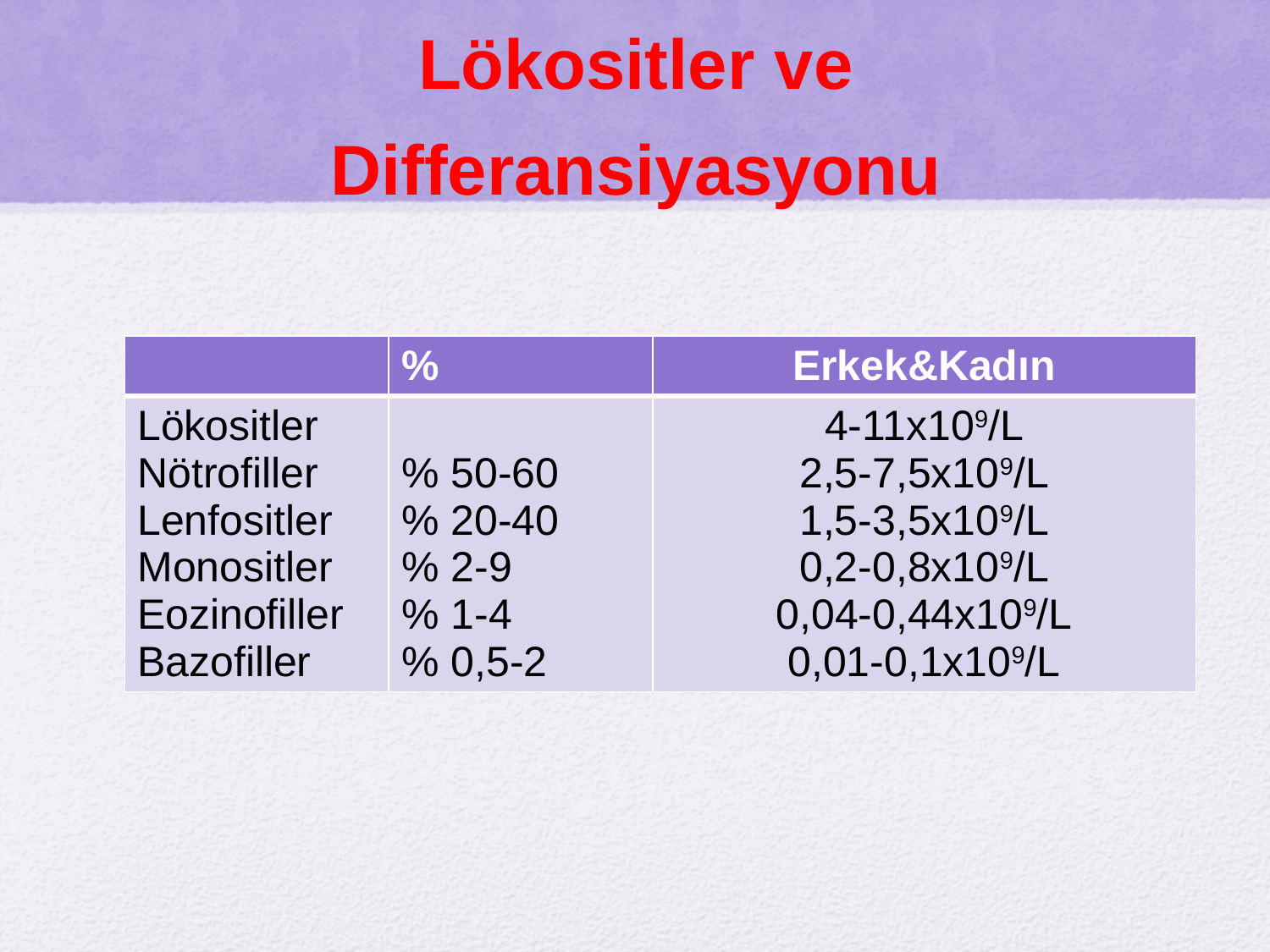

# Lökositler ve Differansiyasyonu
|  | % | Erkek&Kadın |
| --- | --- | --- |
| Lökositler Nötrofiller Lenfositler Monositler Eozinofiller Bazofiller | % 50-60 % 20-40 % 2-9 % 1-4 % 0,5-2 | 4-11x109/L 2,5-7,5x109/L 1,5-3,5x109/L 0,2-0,8x109/L 0,04-0,44x109/L 0,01-0,1x109/L |